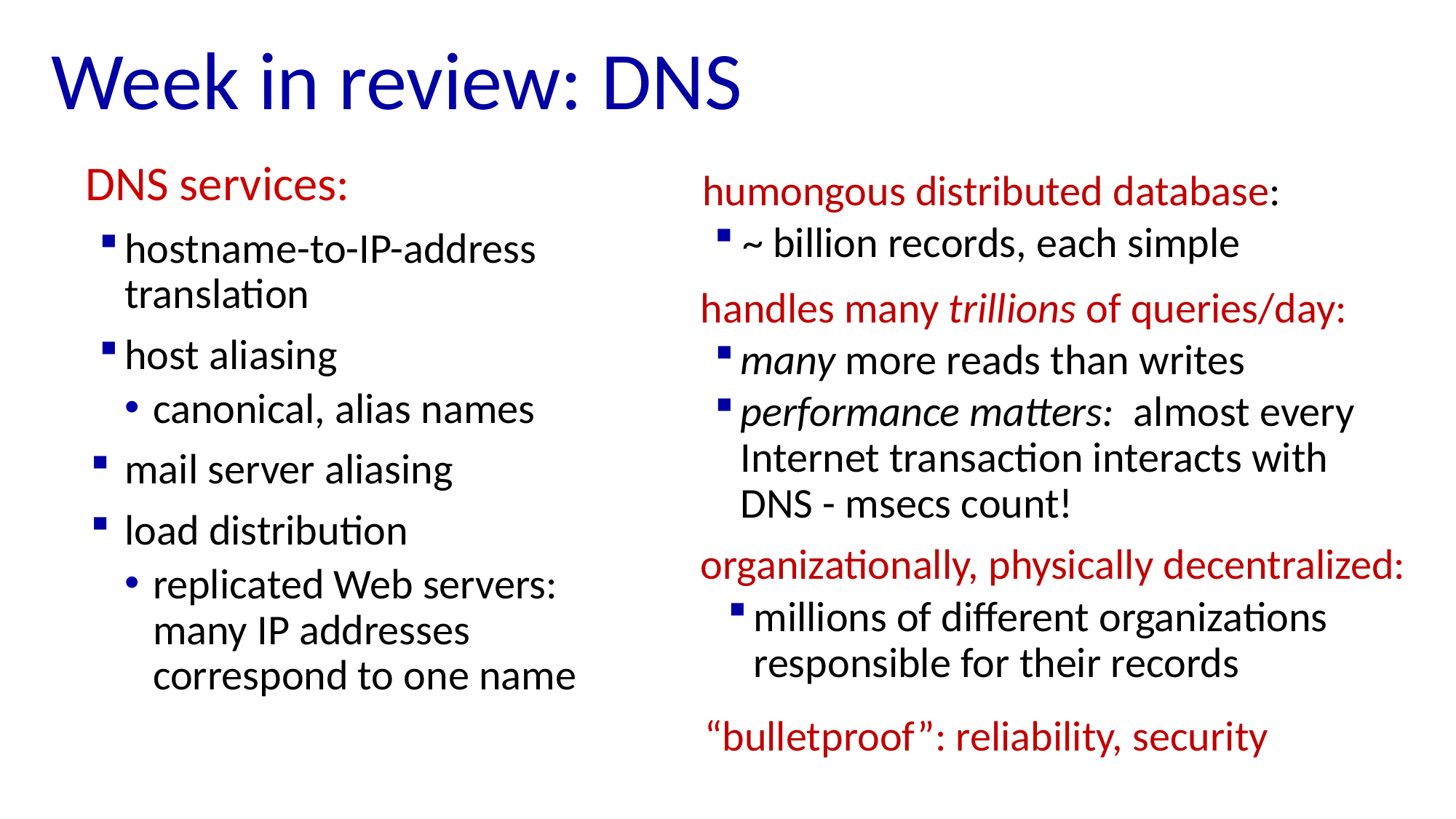

# Week in review: DNS
DNS services:
hostname-to-IP-address translation
host aliasing
canonical, alias names
mail server aliasing
load distribution
replicated Web servers: many IP addresses correspond to one name

humongous distributed database:
~ billion records, each simple
handles many trillions of queries/day:
many more reads than writes
performance matters:  almost every Internet transaction interacts with DNS - msecs count!

organizationally, physically decentralized:
millions of different organizations responsible for their records

“bulletproof”: reliability, security